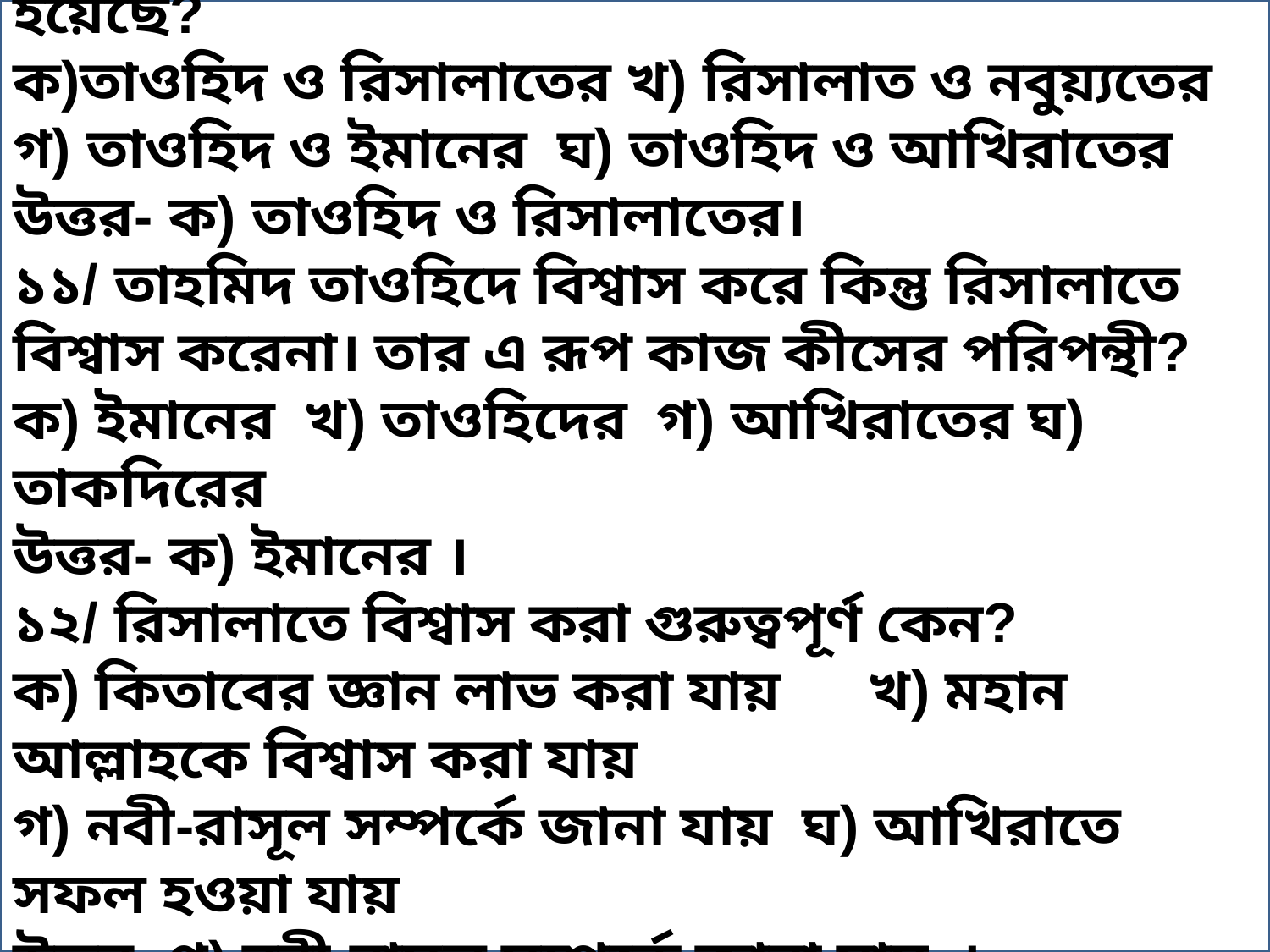

১০/ কালিমায়ে তায়্যিবাতে কীসের ঘোষণা দেওয়া হয়েছে?
ক)তাওহিদ ও রিসালাতের খ) রিসালাত ও নবুয়্যতের
গ) তাওহিদ ও ইমানের  ঘ) তাওহিদ ও আখিরাতের
উত্তর- ক) তাওহিদ ও রিসালাতের।
১১/ তাহমিদ তাওহিদে বিশ্বাস করে কিন্তু রিসালাতে বিশ্বাস করেনা। তার এ রূপ কাজ কীসের পরিপন্থী?
ক) ইমানের  খ) তাওহিদের  গ) আখিরাতের ঘ) তাকদিরের
উত্তর- ক) ইমানের ।
১২/ রিসালাতে বিশ্বাস করা গুরুত্বপূর্ণ কেন?
ক) কিতাবের জ্ঞান লাভ করা যায়      খ) মহান আল্লাহকে বিশ্বাস করা যায়
গ) নবী-রাসূল সম্পর্কে জানা যায়  ঘ) আখিরাতে সফল হওয়া যায়
উত্তর- গ) নবী-রাসূল সম্পর্কে জানা যায়  ।